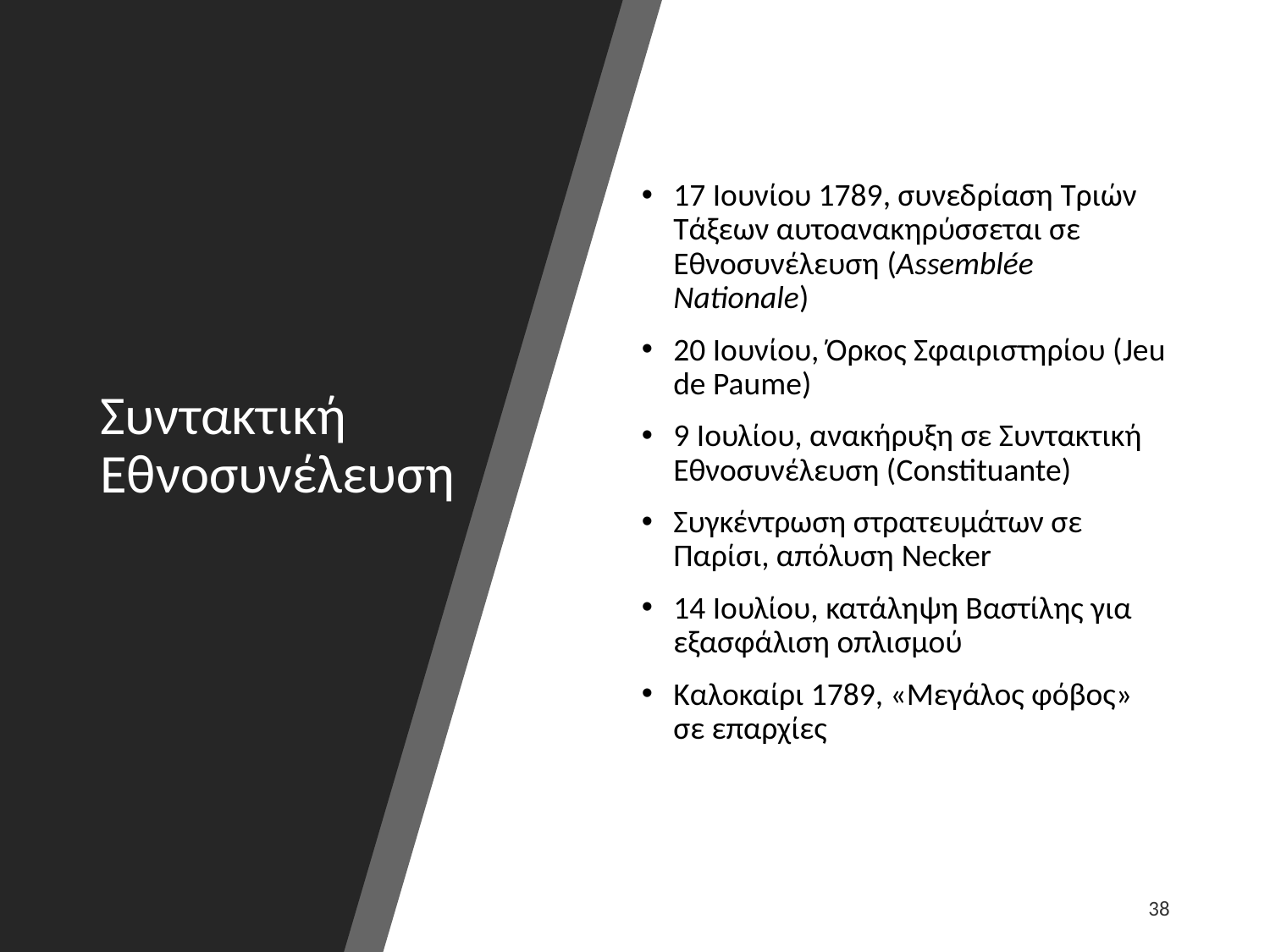

# Συντακτική Εθνοσυνέλευση
17 Ιουνίου 1789, συνεδρίαση Τριών Τάξεων αυτοανακηρύσσεται σε Εθνοσυνέλευση (Assemblée Nationale)
20 Ιουνίου, Όρκος Σφαιριστηρίου (Jeu de Paume)
9 Ιουλίου, ανακήρυξη σε Συντακτική Εθνοσυνέλευση (Constituante)
Συγκέντρωση στρατευμάτων σε Παρίσι, απόλυση Necker
14 Ιουλίου, κατάληψη Βαστίλης για εξασφάλιση οπλισμού
Καλοκαίρι 1789, «Μεγάλος φόβος» σε επαρχίες
38